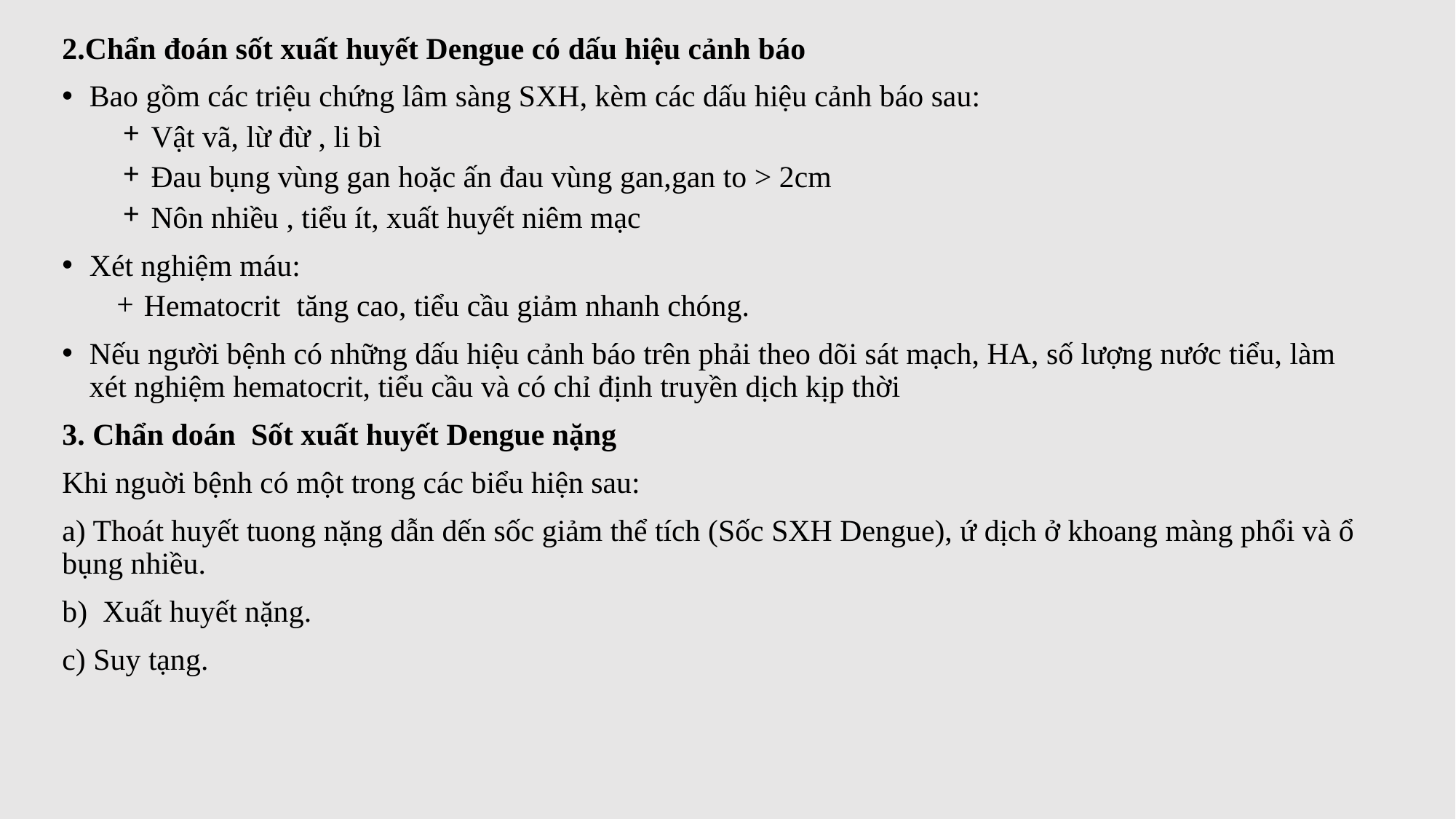

2.Chẩn đoán sốt xuất huyết Dengue có dấu hiệu cảnh báo
Bao gồm các triệu chứng lâm sàng SXH, kèm các dấu hiệu cảnh báo sau:
Vật vã, lừ đừ , li bì
Đau bụng vùng gan hoặc ấn đau vùng gan,gan to > 2cm
Nôn nhiều , tiểu ít, xuất huyết niêm mạc
Xét nghiệm máu:
Hematocrit  tăng cao, tiểu cầu giảm nhanh chóng.
Nếu người bệnh có những dấu hiệu cảnh báo trên phải theo dõi sát mạch, HA, số lượng nước tiểu, làm xét nghiệm hematocrit, tiểu cầu và có chỉ định truyền dịch kịp thời
3. Chẩn doán  Sốt xuất huyết Dengue nặng
Khi nguời bệnh có một trong các biểu hiện sau:
a) Thoát huyết tuong nặng dẫn dến sốc giảm thể tích (Sốc SXH Dengue), ứ dịch ở khoang màng phổi và ổ bụng nhiều.
b)  Xuất huyết nặng.
c) Suy tạng.